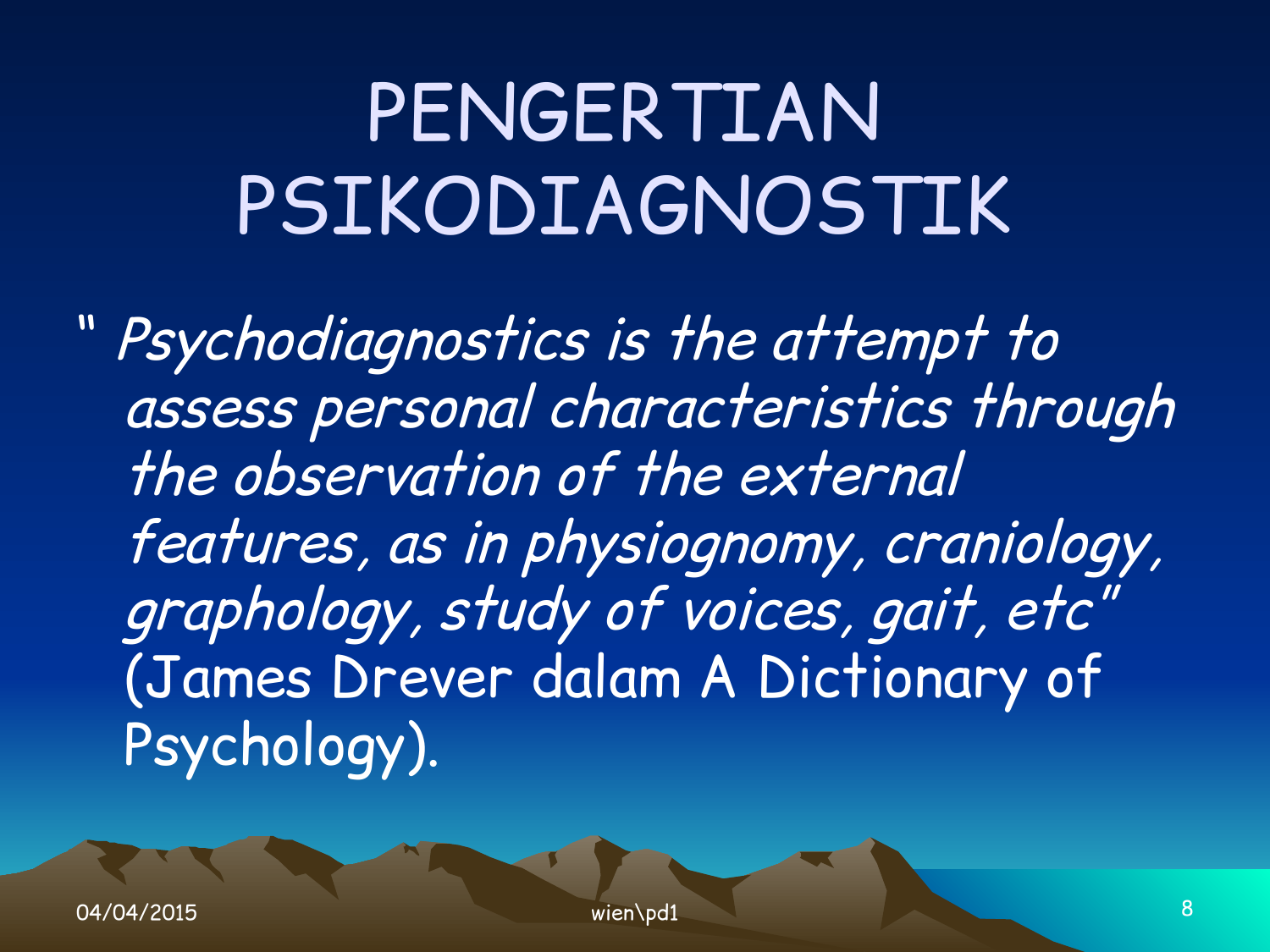

# PENGERTIAN PSIKODIAGNOSTIK
“ Psychodiagnostics is the attempt to assess personal characteristics through the observation of the external features, as in physiognomy, craniology, graphology, study of voices, gait, etc” (James Drever dalam A Dictionary of Psychology).
04/04/2015
wien\pd1
8